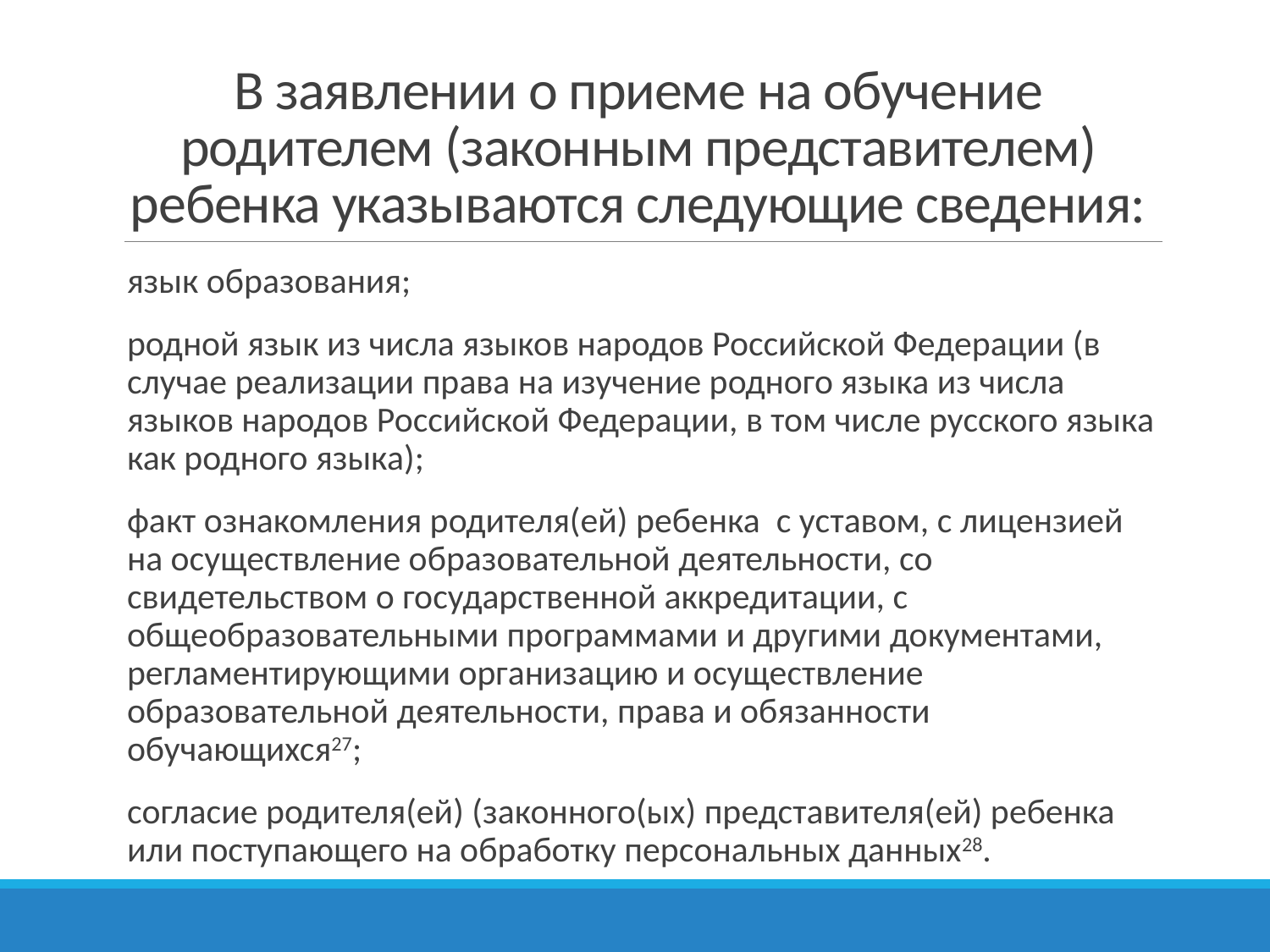

# В заявлении о приеме на обучение родителем (законным представителем) ребенка указываются следующие сведения:
язык образования;
родной язык из числа языков народов Российской Федерации (в случае реализации права на изучение родного языка из числа языков народов Российской Федерации, в том числе русского языка как родного языка);
факт ознакомления родителя(ей) ребенка  с уставом, с лицензией на осуществление образовательной деятельности, со свидетельством о государственной аккредитации, с общеобразовательными программами и другими документами, регламентирующими организацию и осуществление образовательной деятельности, права и обязанности обучающихся27;
согласие родителя(ей) (законного(ых) представителя(ей) ребенка или поступающего на обработку персональных данных28.